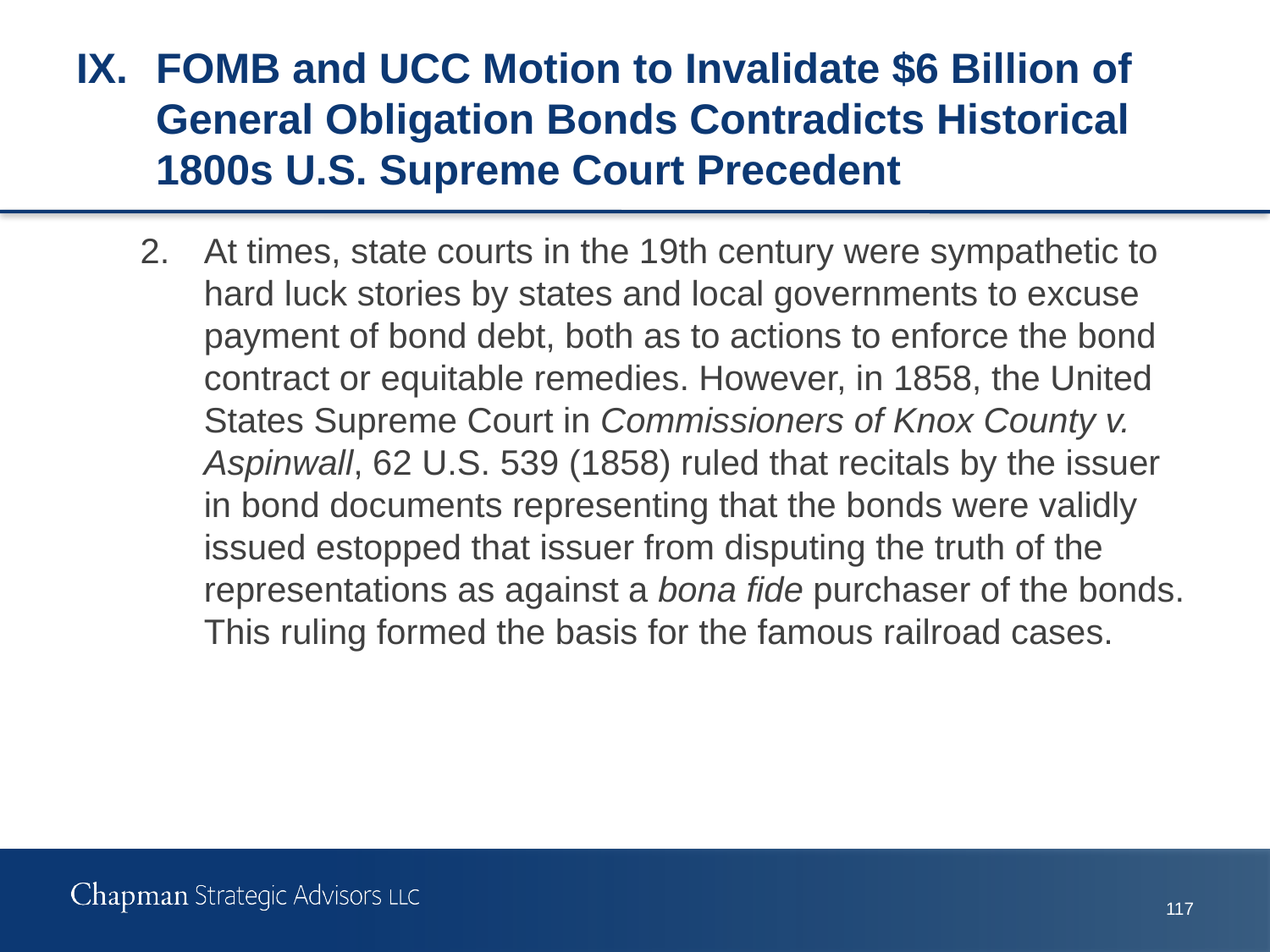

# IX.	FOMB and UCC Motion to Invalidate $6 Billion of General Obligation Bonds Contradicts Historical 1800s U.S. Supreme Court Precedent
2.	At times, state courts in the 19th century were sympathetic to hard luck stories by states and local governments to excuse payment of bond debt, both as to actions to enforce the bond contract or equitable remedies. However, in 1858, the United States Supreme Court in Commissioners of Knox County v. Aspinwall, 62 U.S. 539 (1858) ruled that recitals by the issuer in bond documents representing that the bonds were validly issued estopped that issuer from disputing the truth of the representations as against a bona fide purchaser of the bonds. This ruling formed the basis for the famous railroad cases.
117